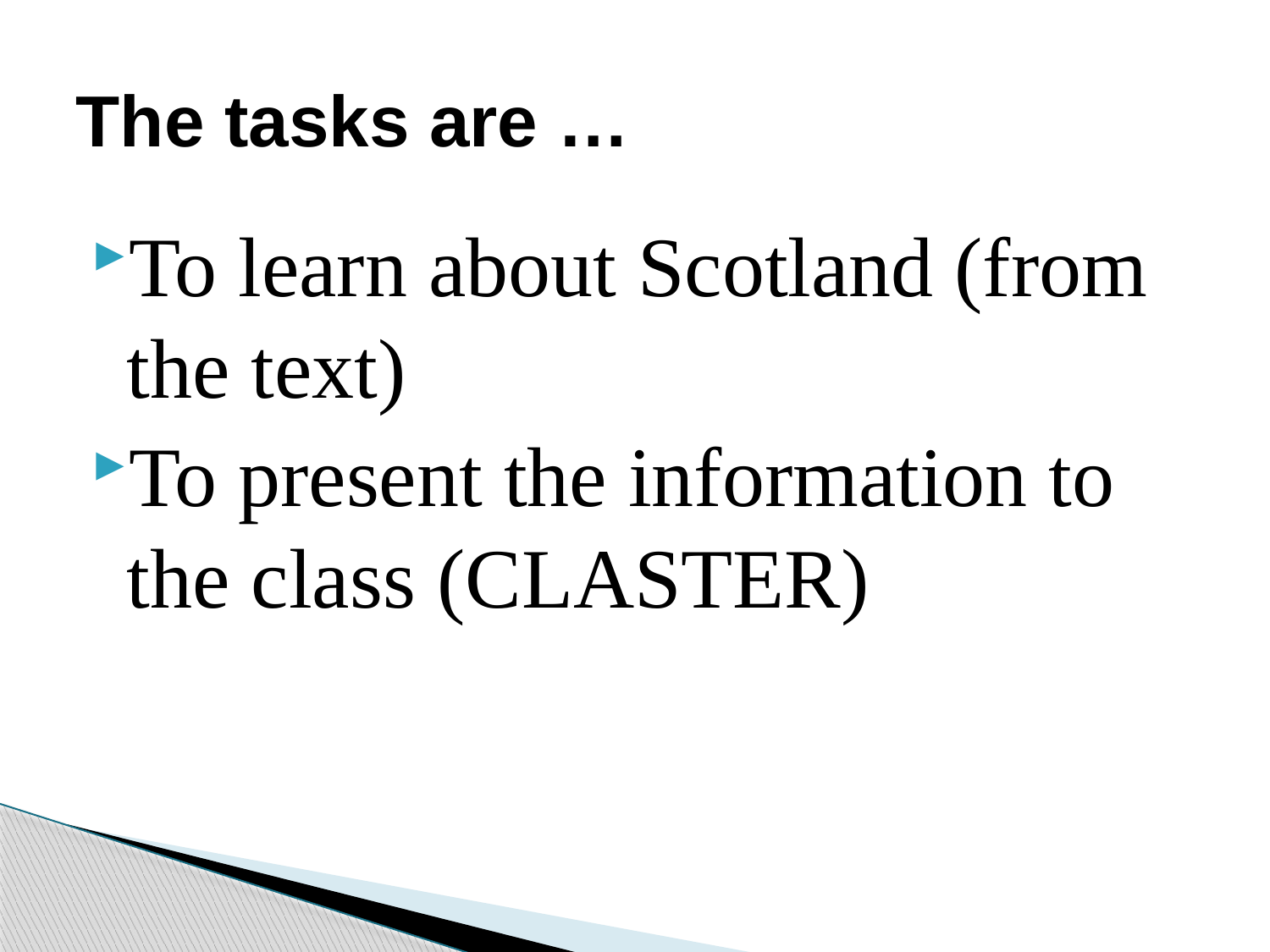

# The tasks are …
To learn about Scotland (from the text)
To present the information to the class (CLASTER)